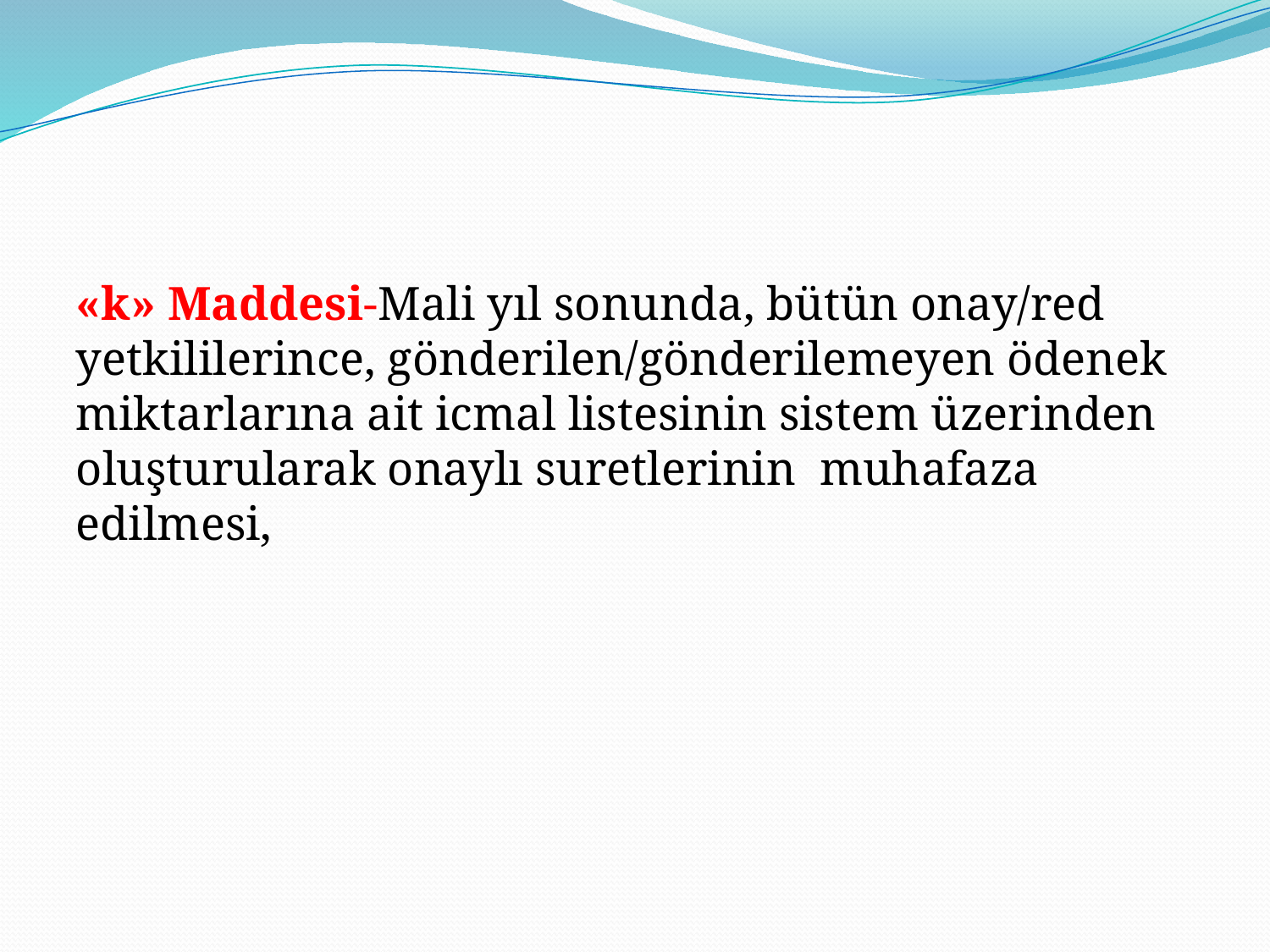

«k» Maddesi-Mali yıl sonunda, bütün onay/red yetkililerince, gönderilen/gönderilemeyen ödenek miktarlarına ait icmal listesinin sistem üzerinden oluşturularak onaylı suretlerinin  muhafaza edilmesi,